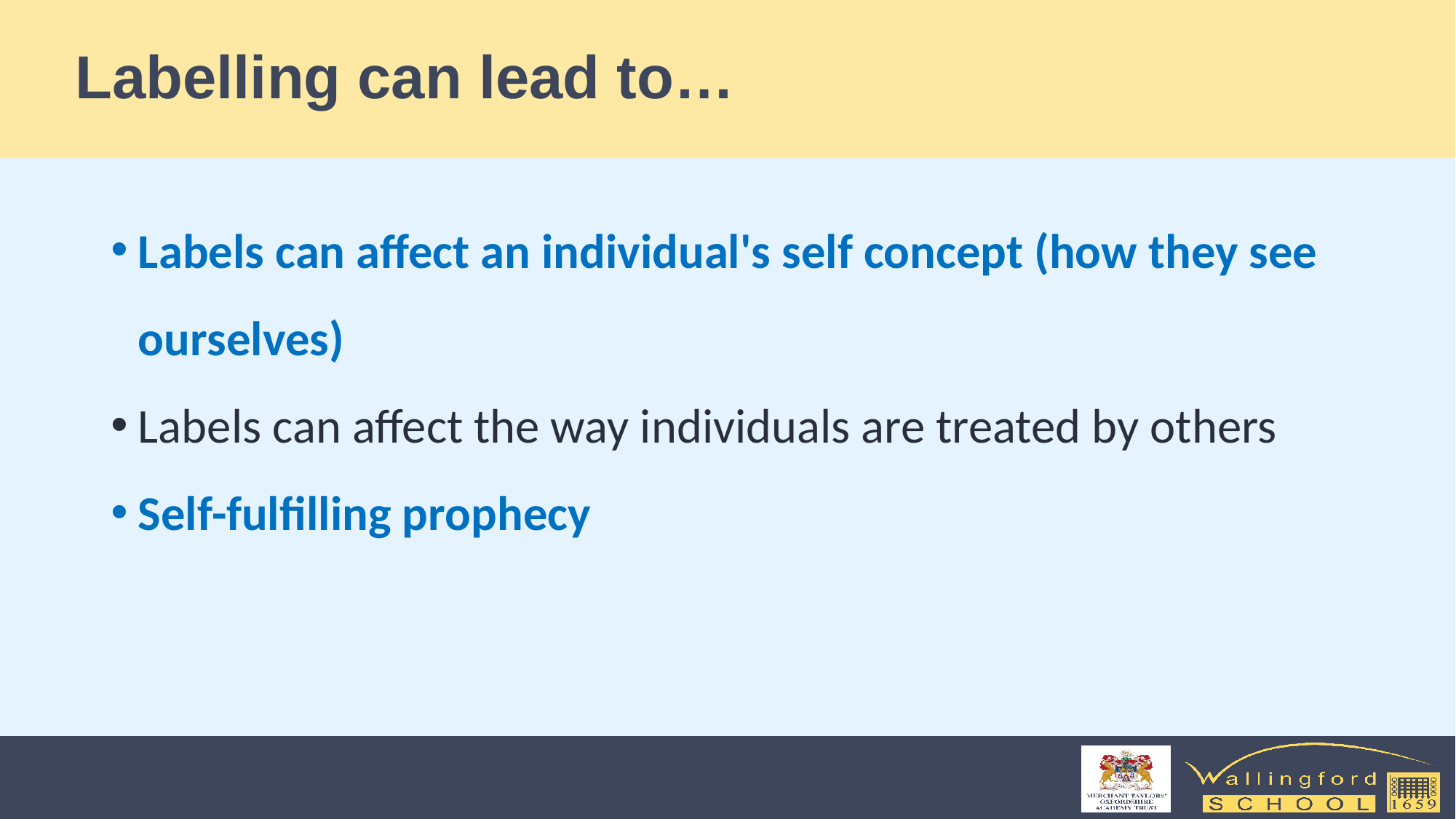

# Labelling can lead to…
Labels can affect an individual's self concept (how they see ourselves)
Labels can affect the way individuals are treated by others
Self-fulfilling prophecy